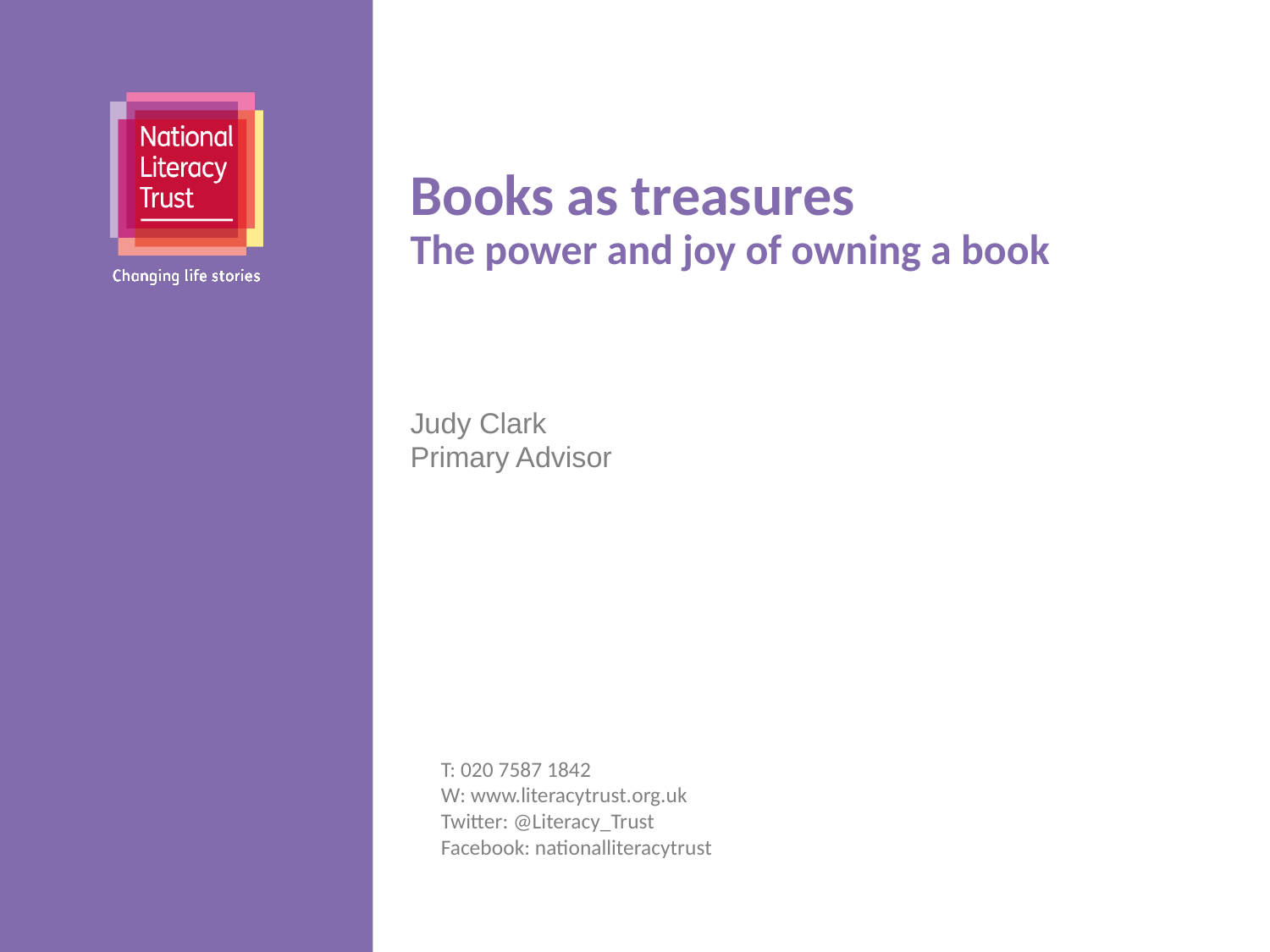

# Books as treasures The power and joy of owning a book
Judy Clark
Primary Advisor